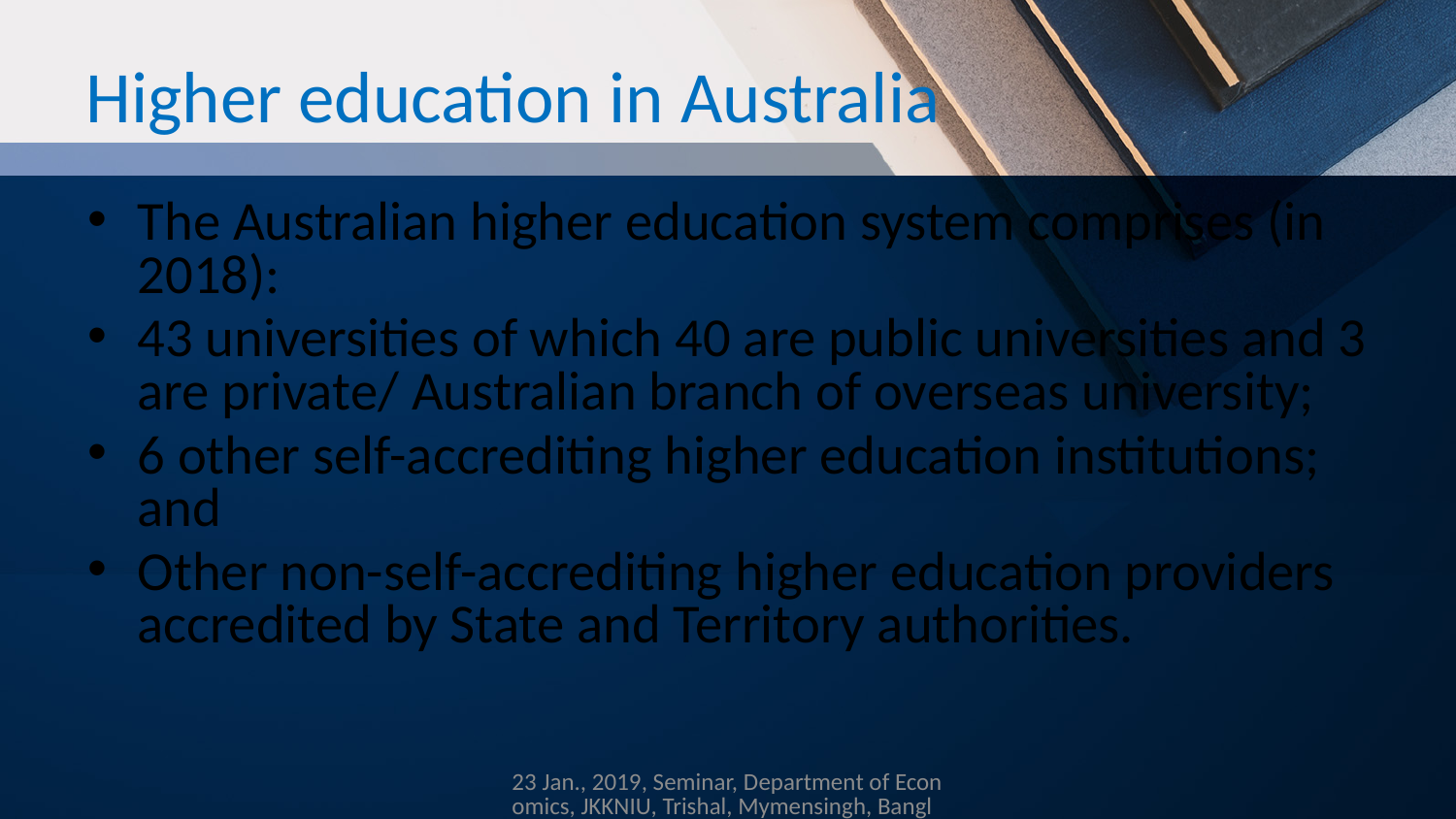

# Higher education in Australia
The Australian higher education system comprises (in 2018):
43 universities of which 40 are public universities and 3 are private/ Australian branch of overseas university;
6 other self-accrediting higher education institutions; and
Other non-self-accrediting higher education providers accredited by State and Territory authorities.

23 Jan., 2019, Seminar, Department of Economics, JKKNIU, Trishal, Mymensingh, Bangladesh.